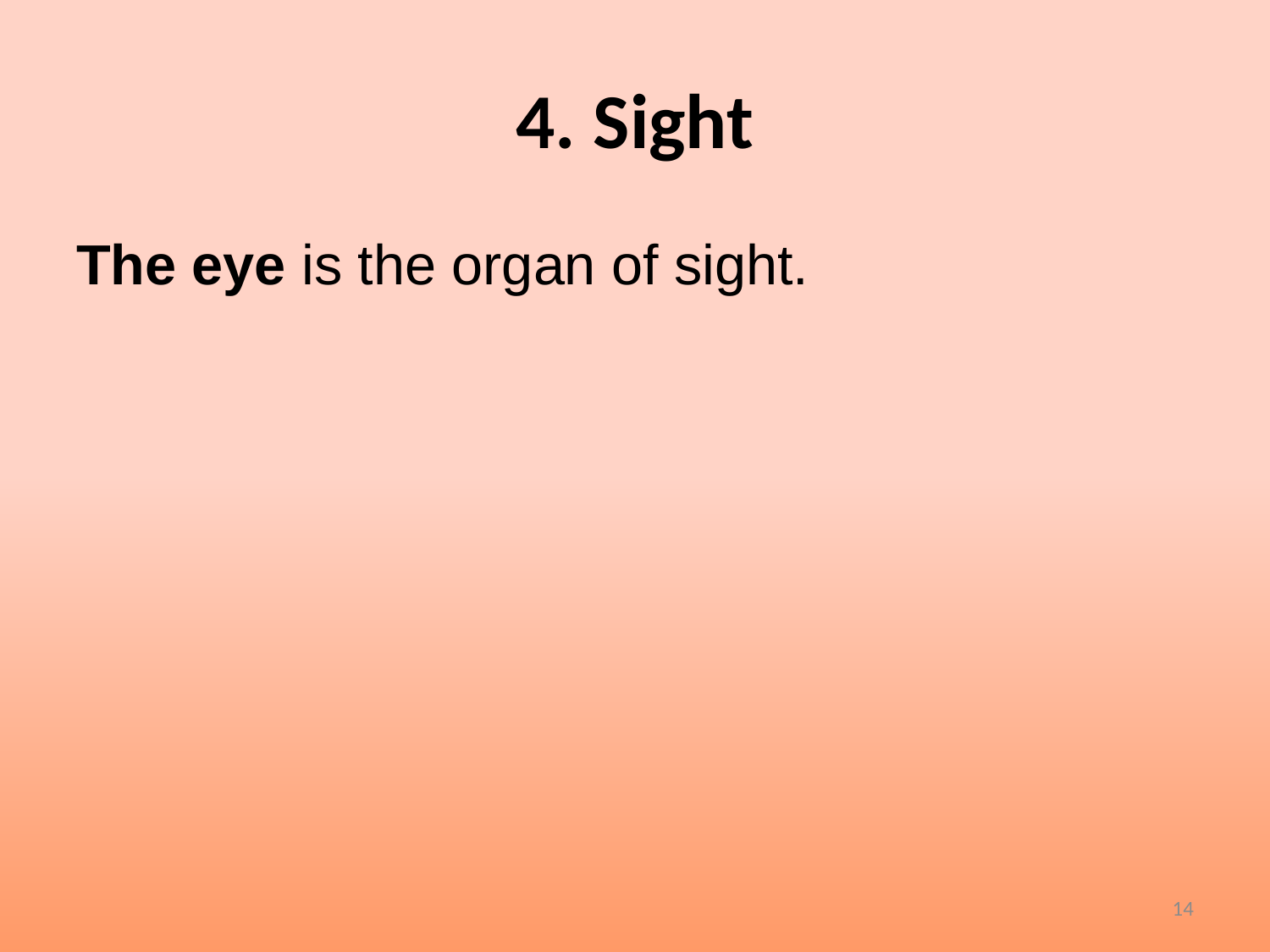

# 4. Sight
The eye is the organ of sight.
14